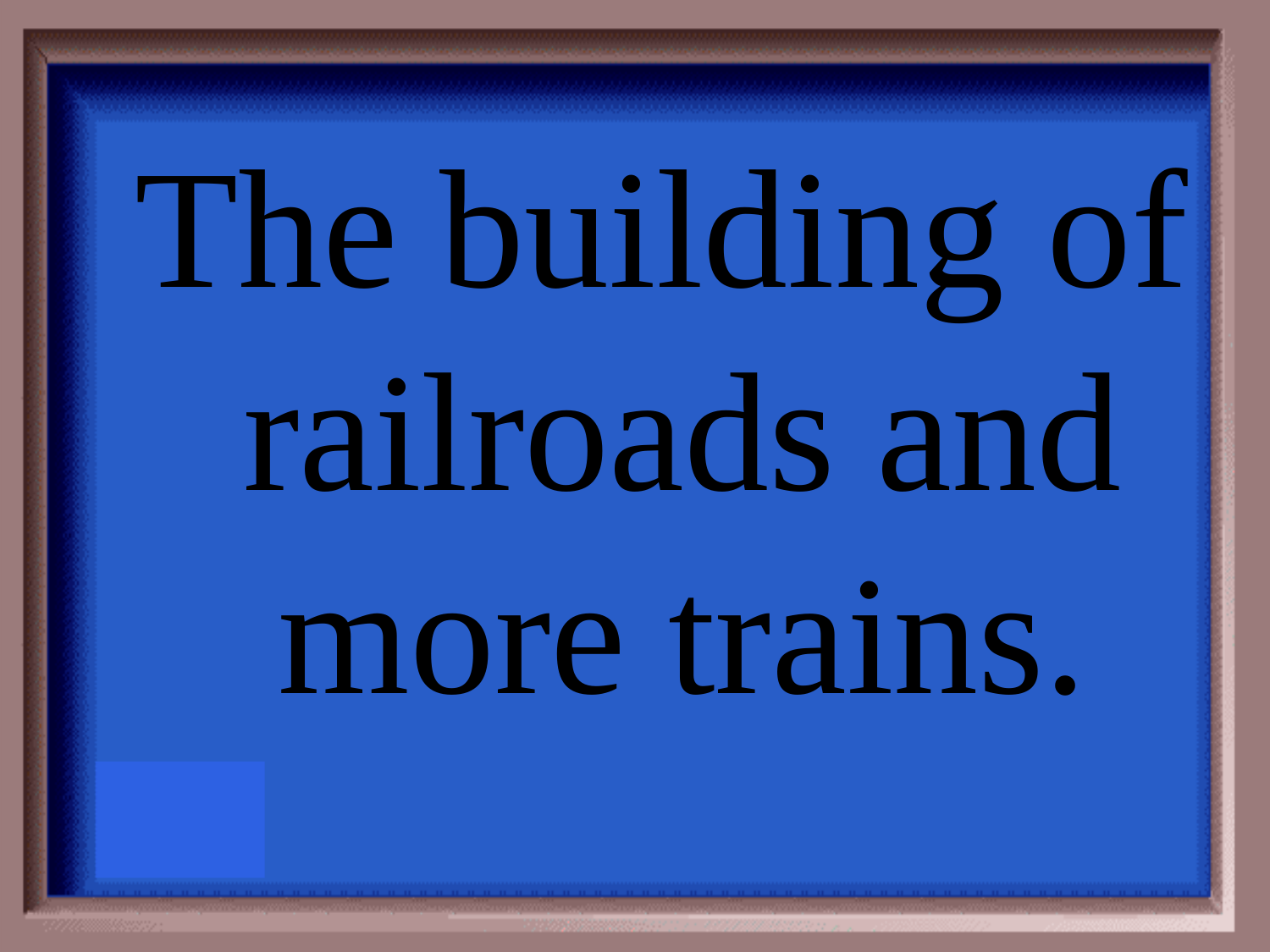

The building of
railroads and more trains.